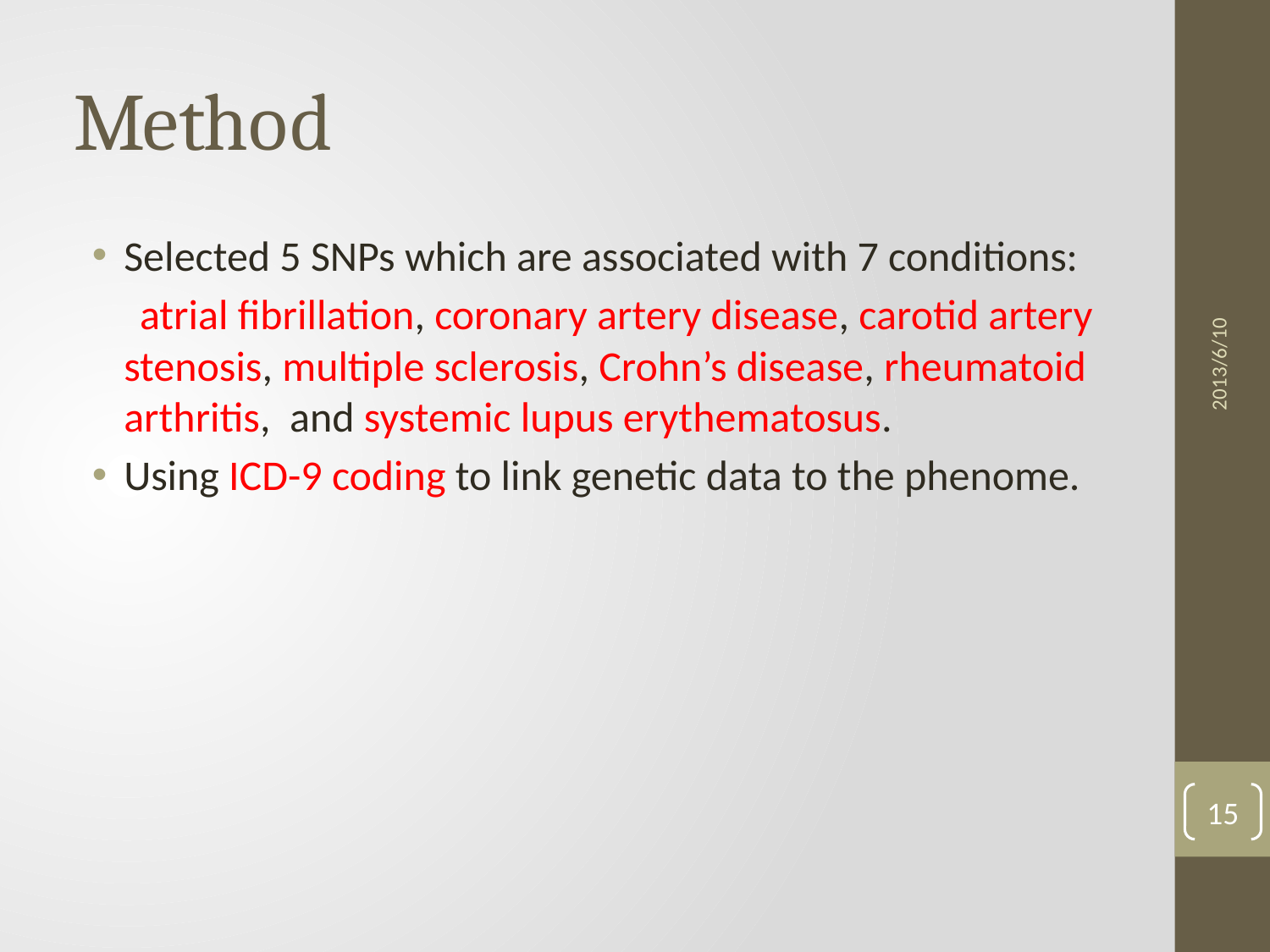

# Method
Selected 5 SNPs which are associated with 7 conditions:
     atrial fibrillation, coronary artery disease, carotid artery stenosis, multiple sclerosis, Crohn’s disease, rheumatoid arthritis,  and systemic lupus erythematosus.
Using ICD-9 coding to link genetic data to the phenome.

2013/6/10
15